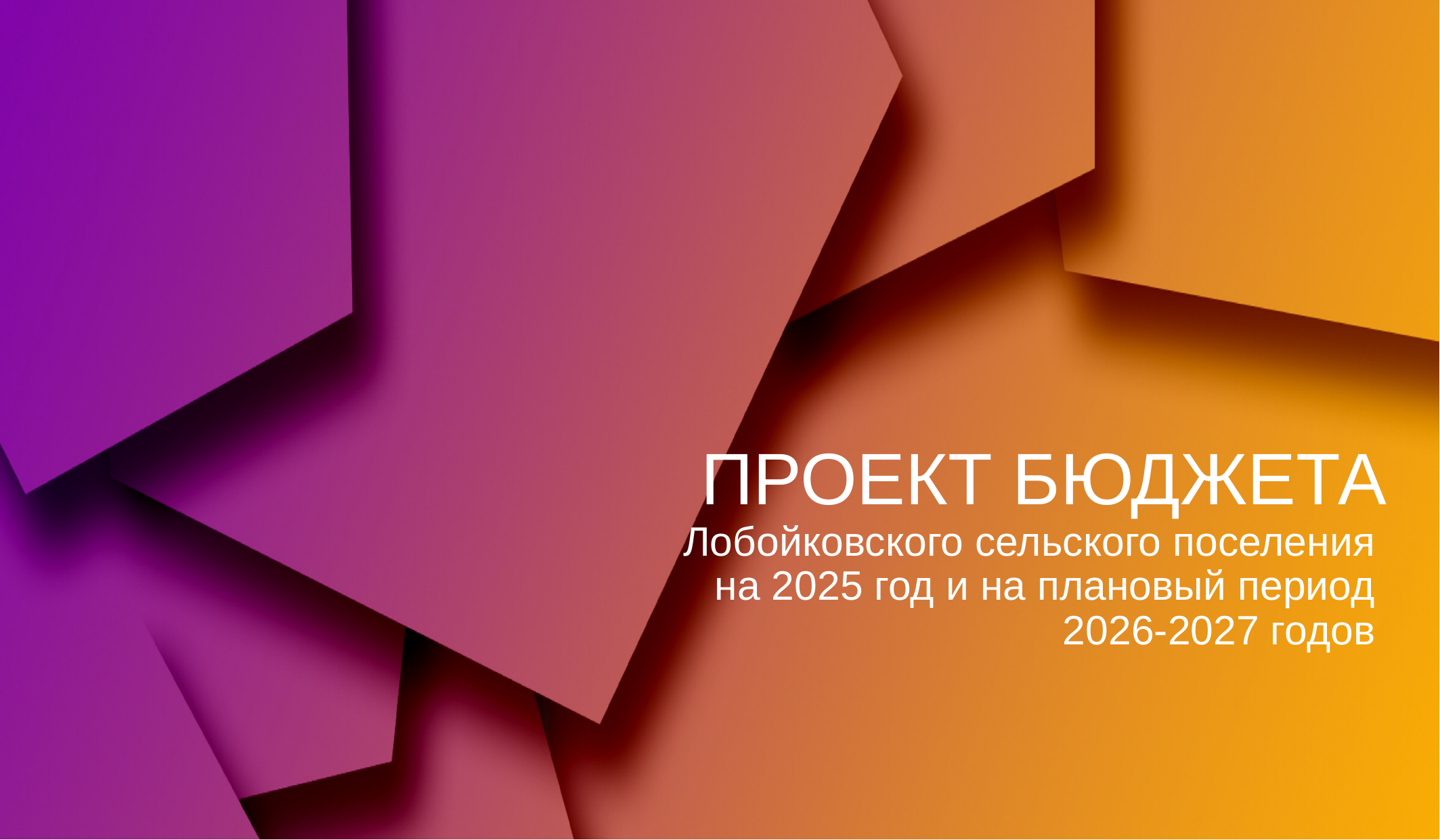

# ПРОЕКТ БЮДЖЕТА Лобойковского сельского поселения на 2025 год и на плановый период 2026-2027 годов